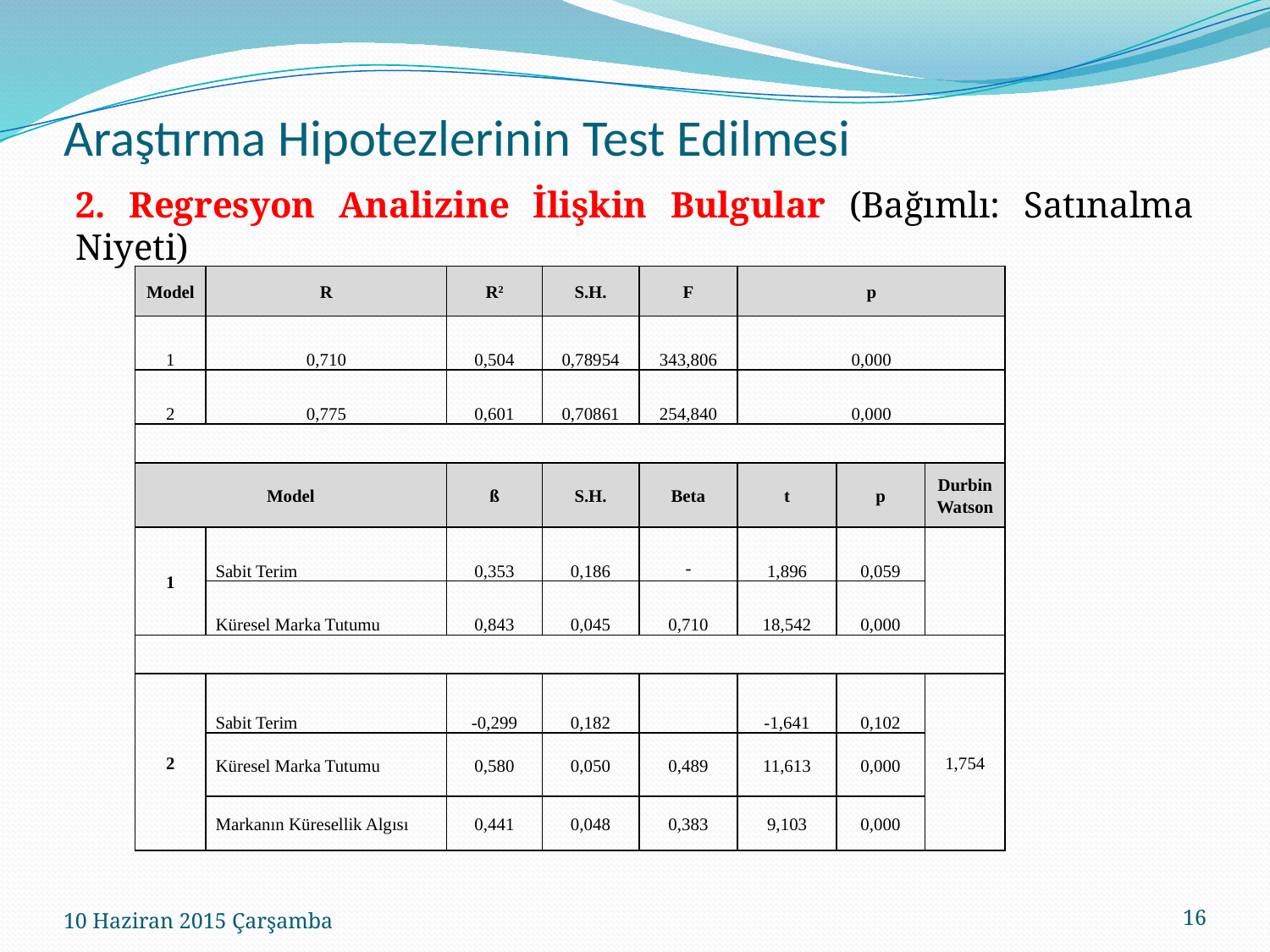

# Araştırma Hipotezlerinin Test Edilmesi
2. Regresyon Analizine İlişkin Bulgular (Bağımlı: Satınalma Niyeti)

| Model | R | R2 | S.H. | F | p |  |  |
| --- | --- | --- | --- | --- | --- | --- | --- |
| 1 | 0,710 | 0,504 | 0,78954 | 343,806 | 0,000 |  |  |
| 2 | 0,775 | 0,601 | 0,70861 | 254,840 | 0,000 |  |  |
|  |  |  |  |  |  |  |  |
| Model |  | ß | S.H. | Beta | t | p | Durbin Watson |
| 1 | Sabit Terim | 0,353 | 0,186 | - | 1,896 | 0,059 |  |
|  | Küresel Marka Tutumu | 0,843 | 0,045 | 0,710 | 18,542 | 0,000 |  |
|  |  |  |  |  |  |  |  |
| 2 | Sabit Terim | -0,299 | 0,182 |  | -1,641 | 0,102 | 1,754 |
|  | Küresel Marka Tutumu | 0,580 | 0,050 | 0,489 | 11,613 | 0,000 |  |
|  | Markanın Küresellik Algısı | 0,441 | 0,048 | 0,383 | 9,103 | 0,000 |  |
10 Haziran 2015 Çarşamba
16